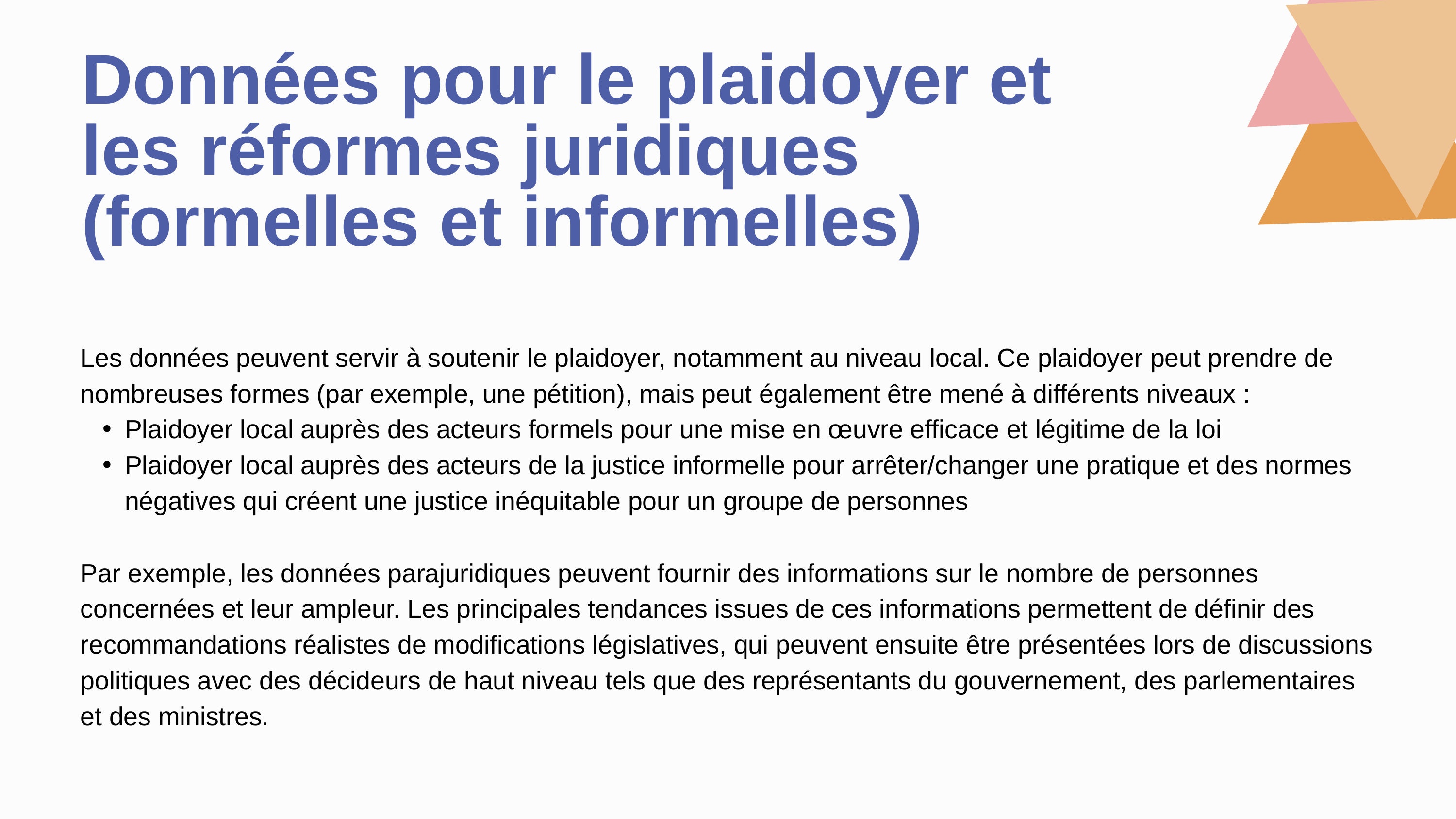

Données pour le plaidoyer et les réformes juridiques (formelles et informelles)

Les données peuvent servir à soutenir le plaidoyer, notamment au niveau local. Ce plaidoyer peut prendre de nombreuses formes (par exemple, une pétition), mais peut également être mené à différents niveaux :
Plaidoyer local auprès des acteurs formels pour une mise en œuvre efficace et légitime de la loi
Plaidoyer local auprès des acteurs de la justice informelle pour arrêter/changer une pratique et des normes négatives qui créent une justice inéquitable pour un groupe de personnes

Par exemple, les données parajuridiques peuvent fournir des informations sur le nombre de personnes concernées et leur ampleur. Les principales tendances issues de ces informations permettent de définir des recommandations réalistes de modifications législatives, qui peuvent ensuite être présentées lors de discussions politiques avec des décideurs de haut niveau tels que des représentants du gouvernement, des parlementaires et des ministres.